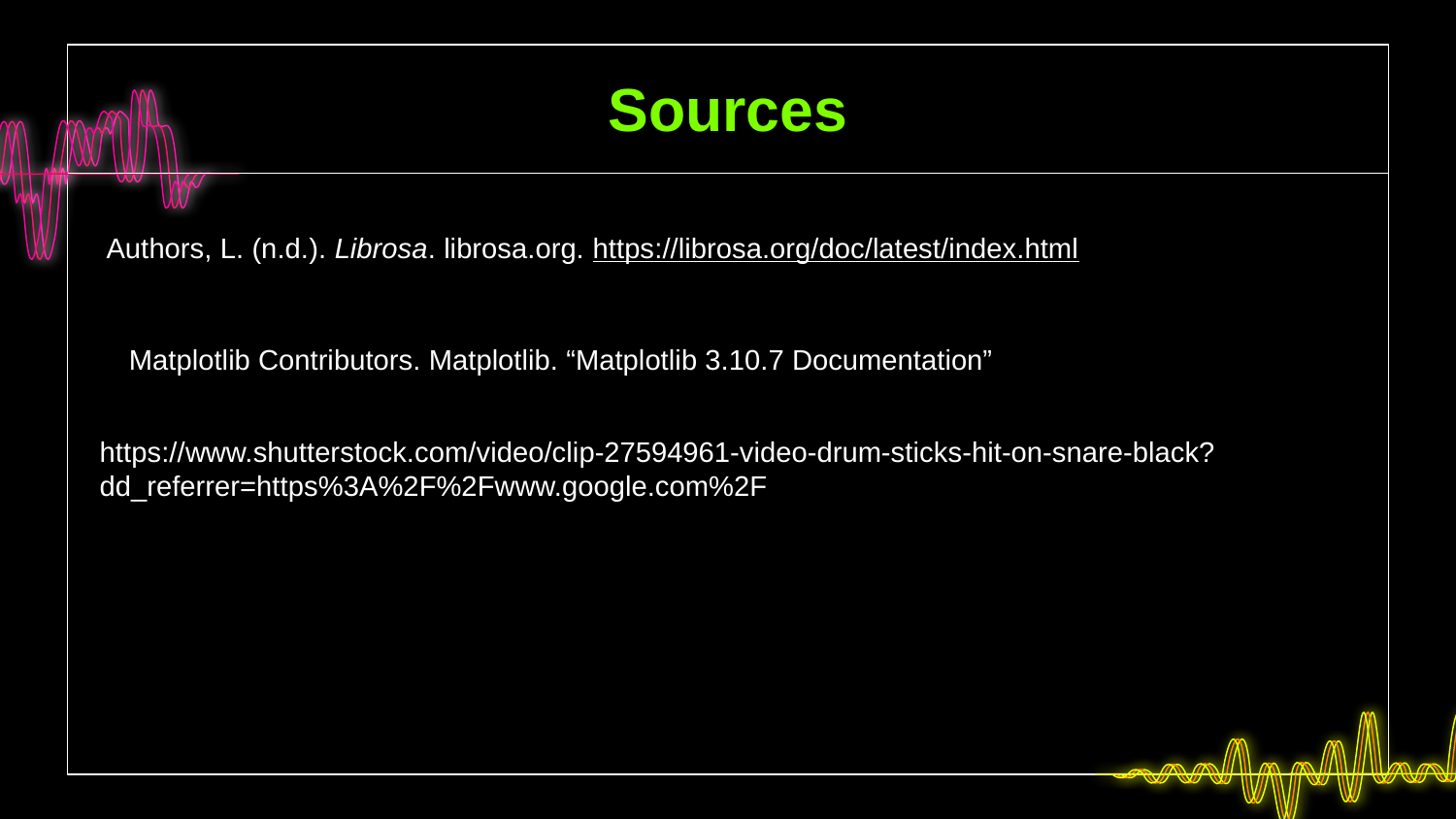

# Sources
Authors, L. (n.d.). Librosa. librosa.org. https://librosa.org/doc/latest/index.html

Matplotlib Contributors. Matplotlib. “Matplotlib 3.10.7 Documentation”
https://www.shutterstock.com/video/clip-27594961-video-drum-sticks-hit-on-snare-black?dd_referrer=https%3A%2F%2Fwww.google.com%2F